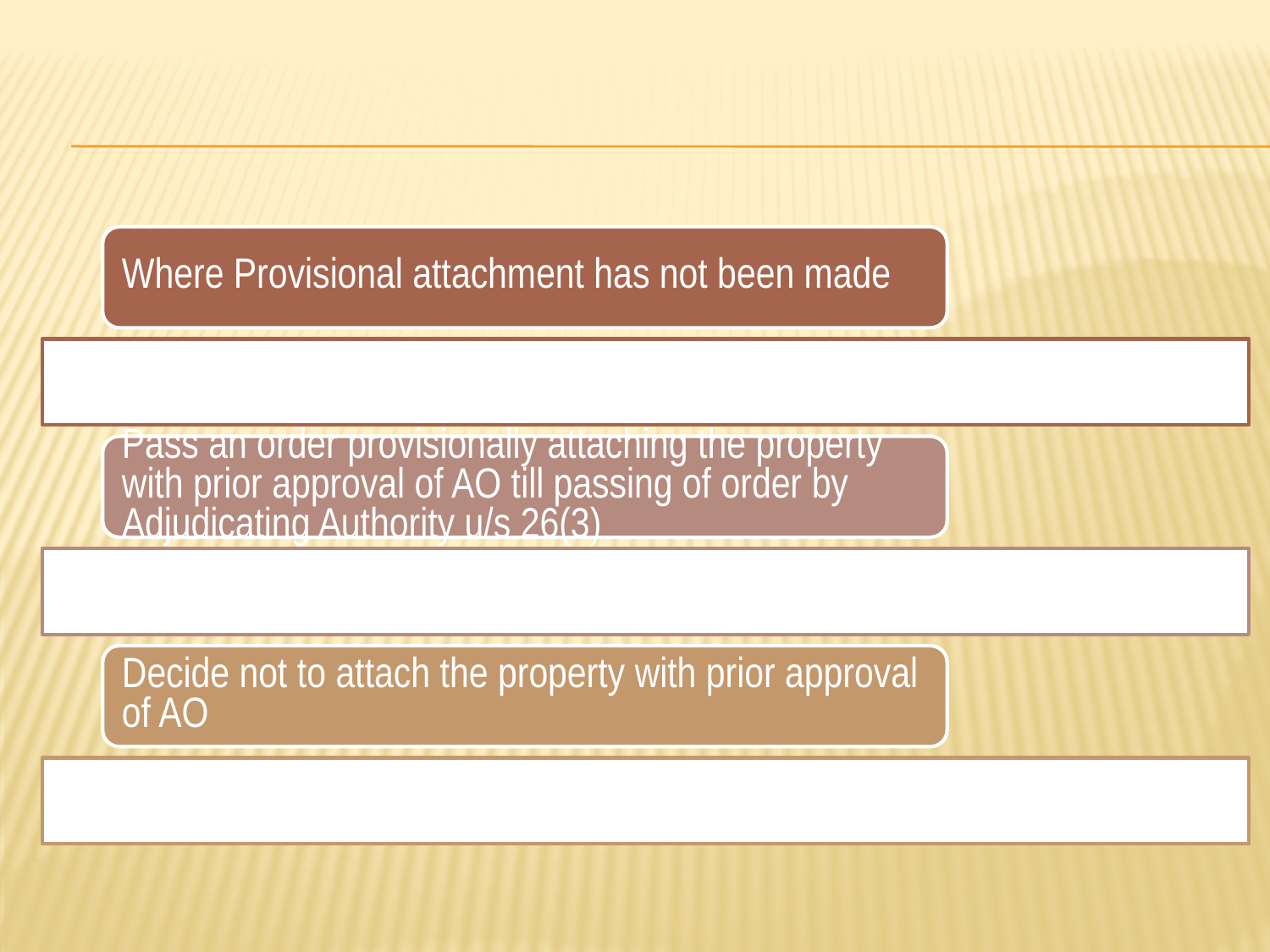

#
Where Provisional attachment has not been made
Pass an order provisionally attaching the property with prior approval of AO till passing of order by Adjudicating Authority u/s 26(3)
Decide not to attach the property with prior approval of AO